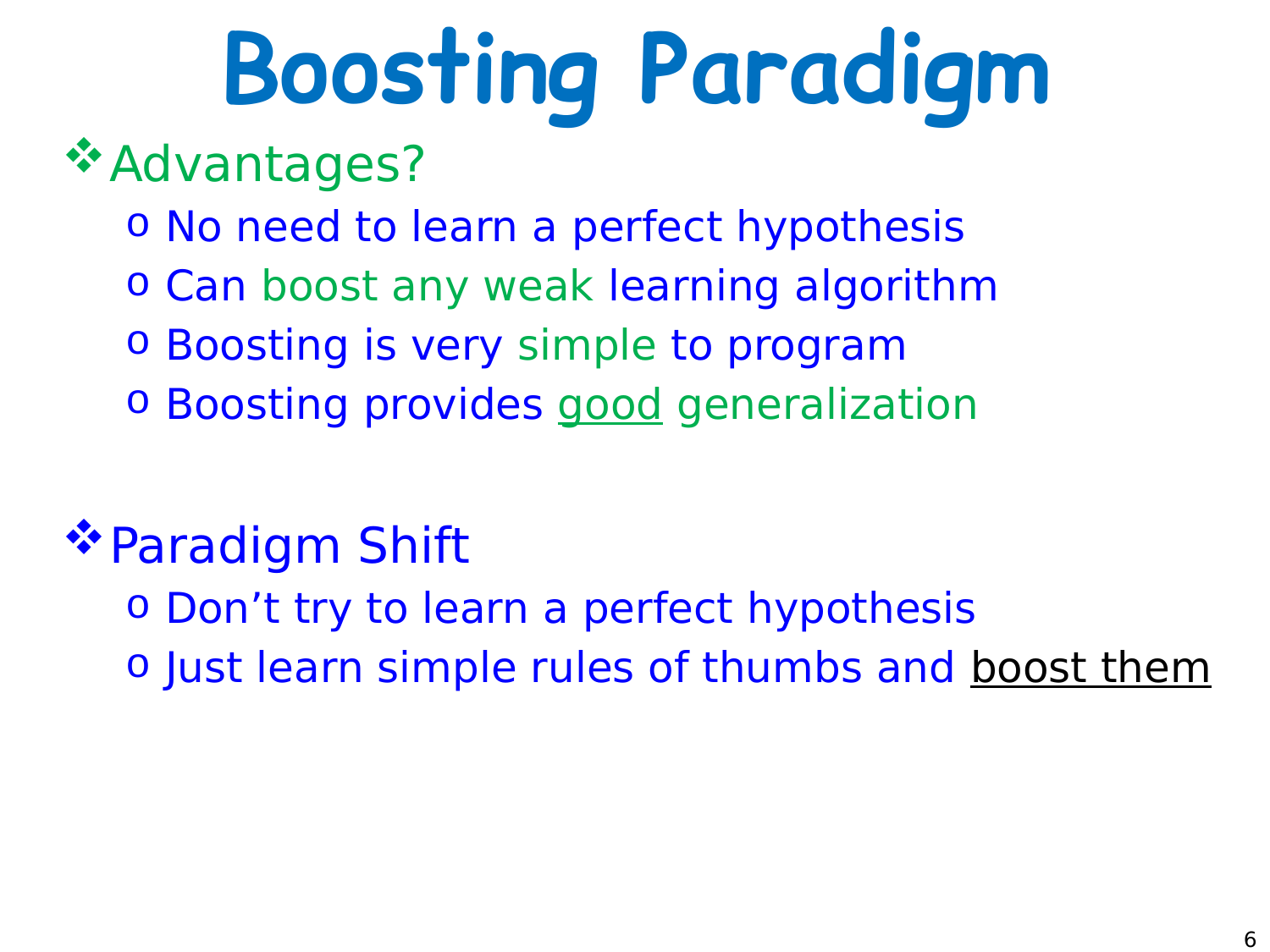

# Boosting Paradigm
Advantages?
No need to learn a perfect hypothesis
Can boost any weak learning algorithm
Boosting is very simple to program
Boosting provides good generalization

Paradigm Shift
Don’t try to learn a perfect hypothesis
Just learn simple rules of thumbs and boost them

6